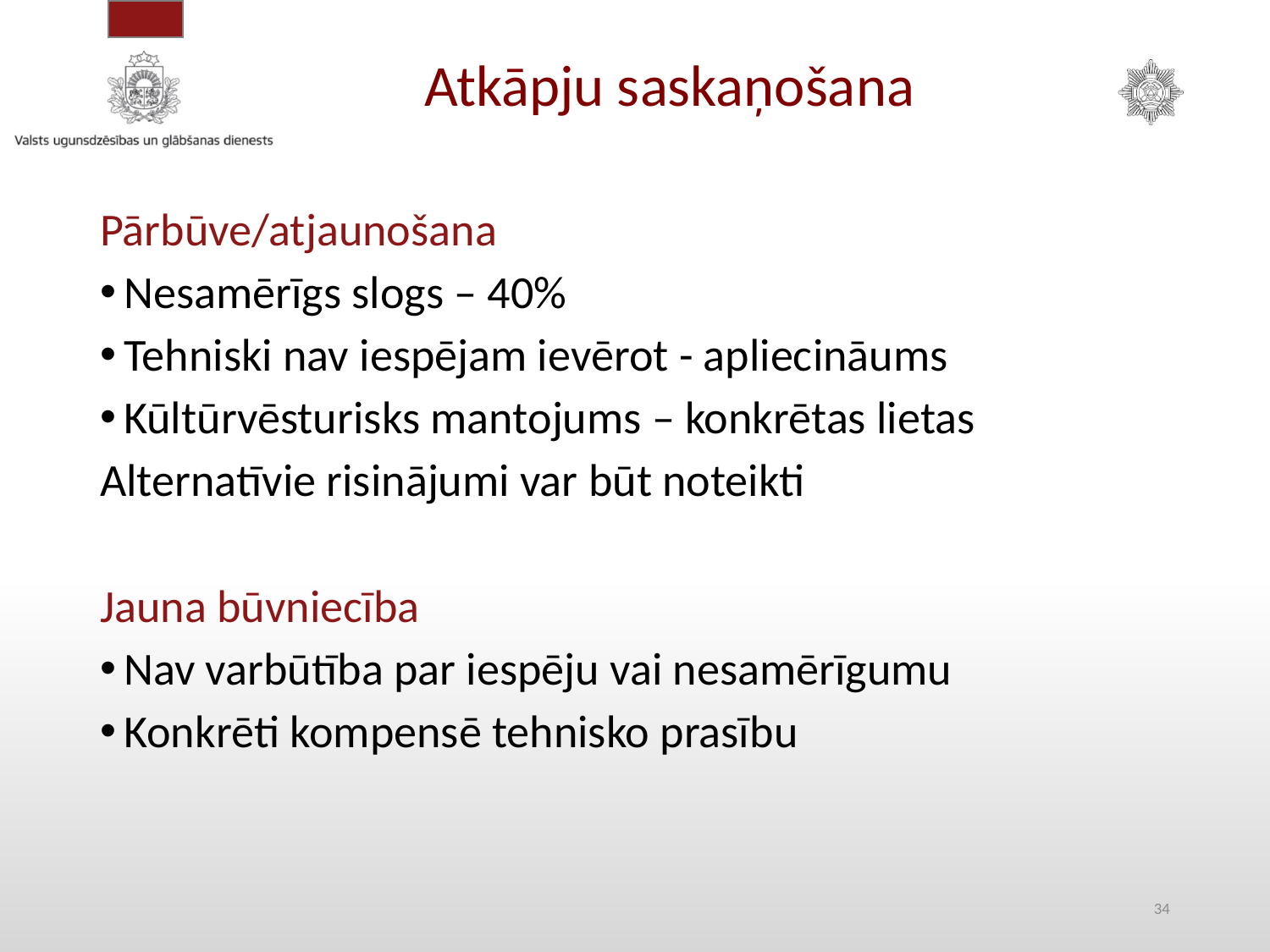

# Atkāpju saskaņošana
Pārbūve/atjaunošana
Nesamērīgs slogs – 40%
Tehniski nav iespējam ievērot - apliecināums
Kūltūrvēsturisks mantojums – konkrētas lietas
Alternatīvie risinājumi var būt noteikti

Jauna būvniecība
Nav varbūtība par iespēju vai nesamērīgumu
Konkrēti kompensē tehnisko prasību

34